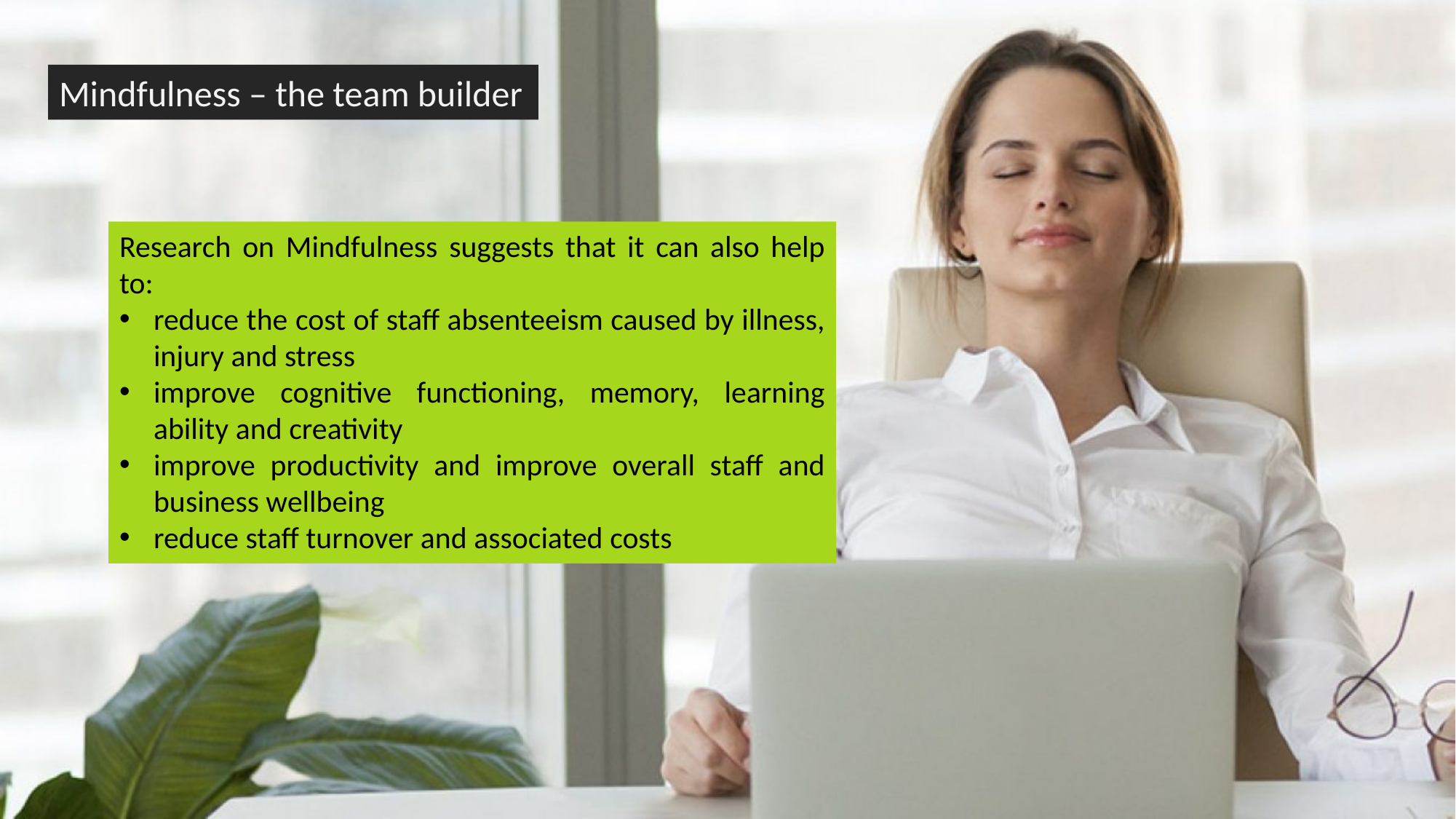

Mindfulness – the team builder
Research on Mindfulness suggests that it can also help to:
reduce the cost of staff absenteeism caused by illness, injury and stress
improve cognitive functioning, memory, learning ability and creativity
improve productivity and improve overall staff and business wellbeing
reduce staff turnover and associated costs